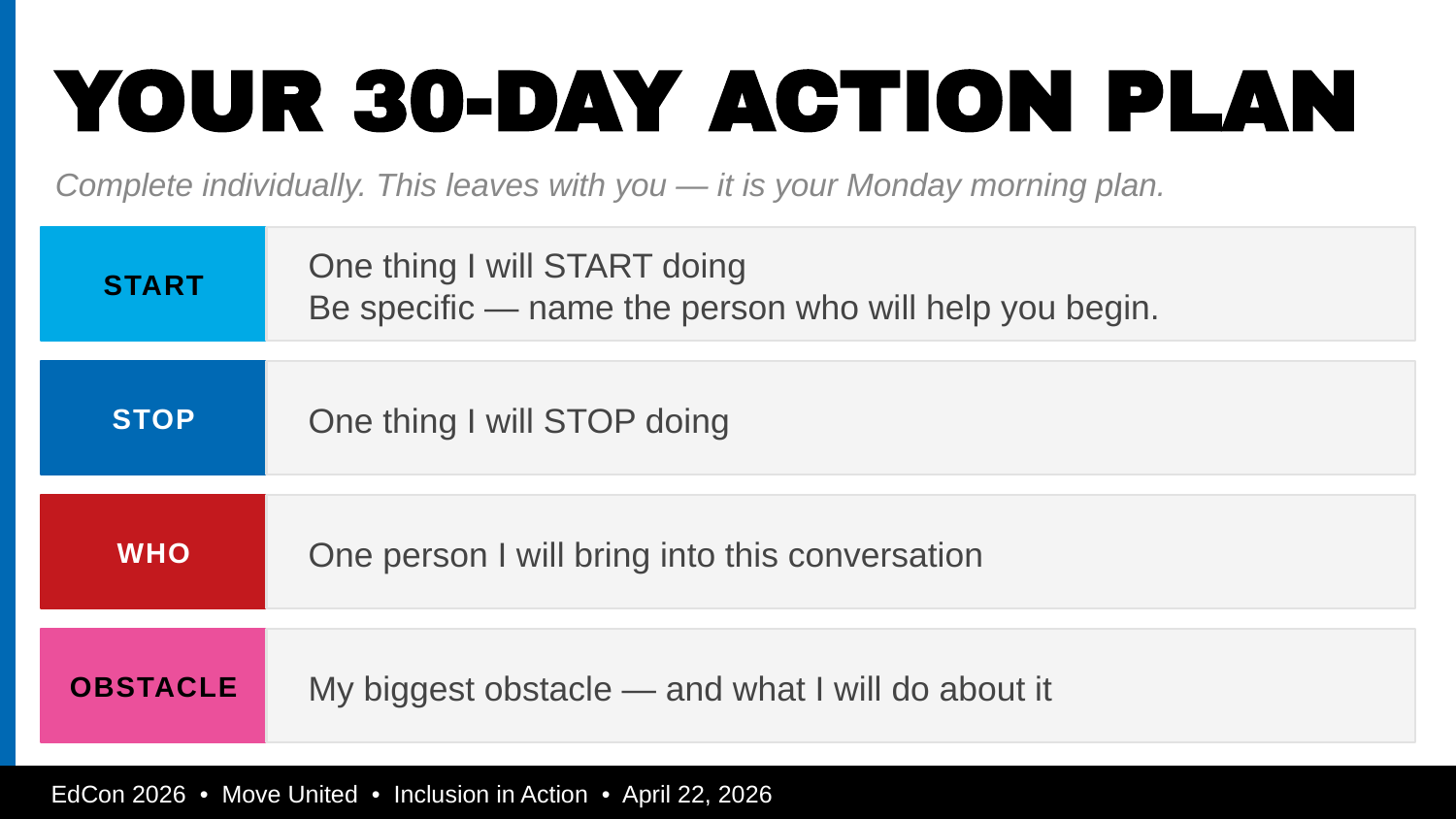

YOUR 30-DAY ACTION PLAN
Complete individually. This leaves with you — it is your Monday morning plan.

START

One thing I will START doing
Be specific — name the person who will help you begin.

STOP

One thing I will STOP doing

WHO

One person I will bring into this conversation

OBSTACLE

My biggest obstacle — and what I will do about it

EdCon 2026  •  Move United  •  Inclusion in Action  •  April 22, 2026